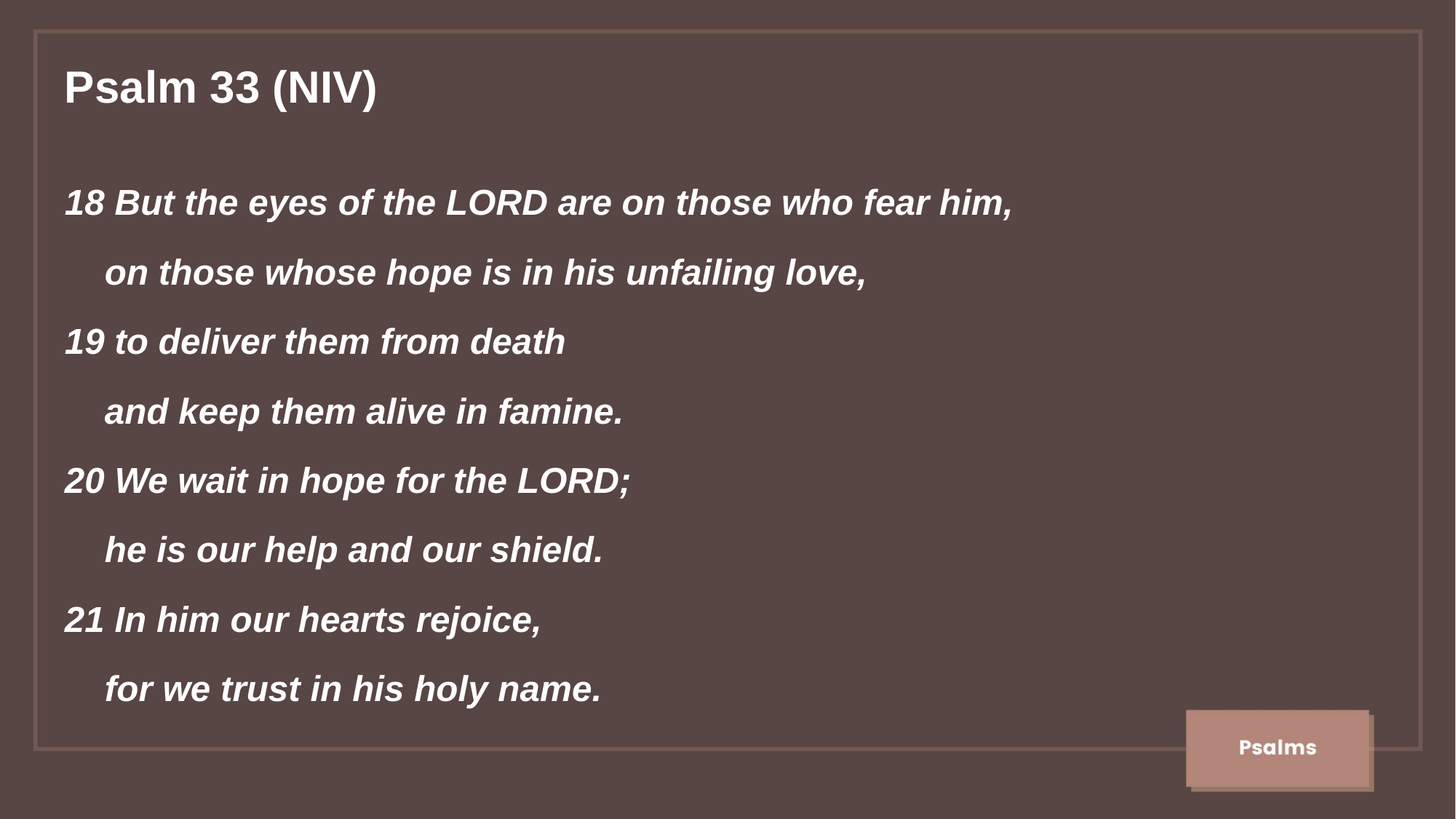

Psalm 33 (NIV)

18 But the eyes of the LORD are on those who fear him,
    on those whose hope is in his unfailing love,
19 to deliver them from death
    and keep them alive in famine.
20 We wait in hope for the LORD;
    he is our help and our shield.
21 In him our hearts rejoice,
    for we trust in his holy name.